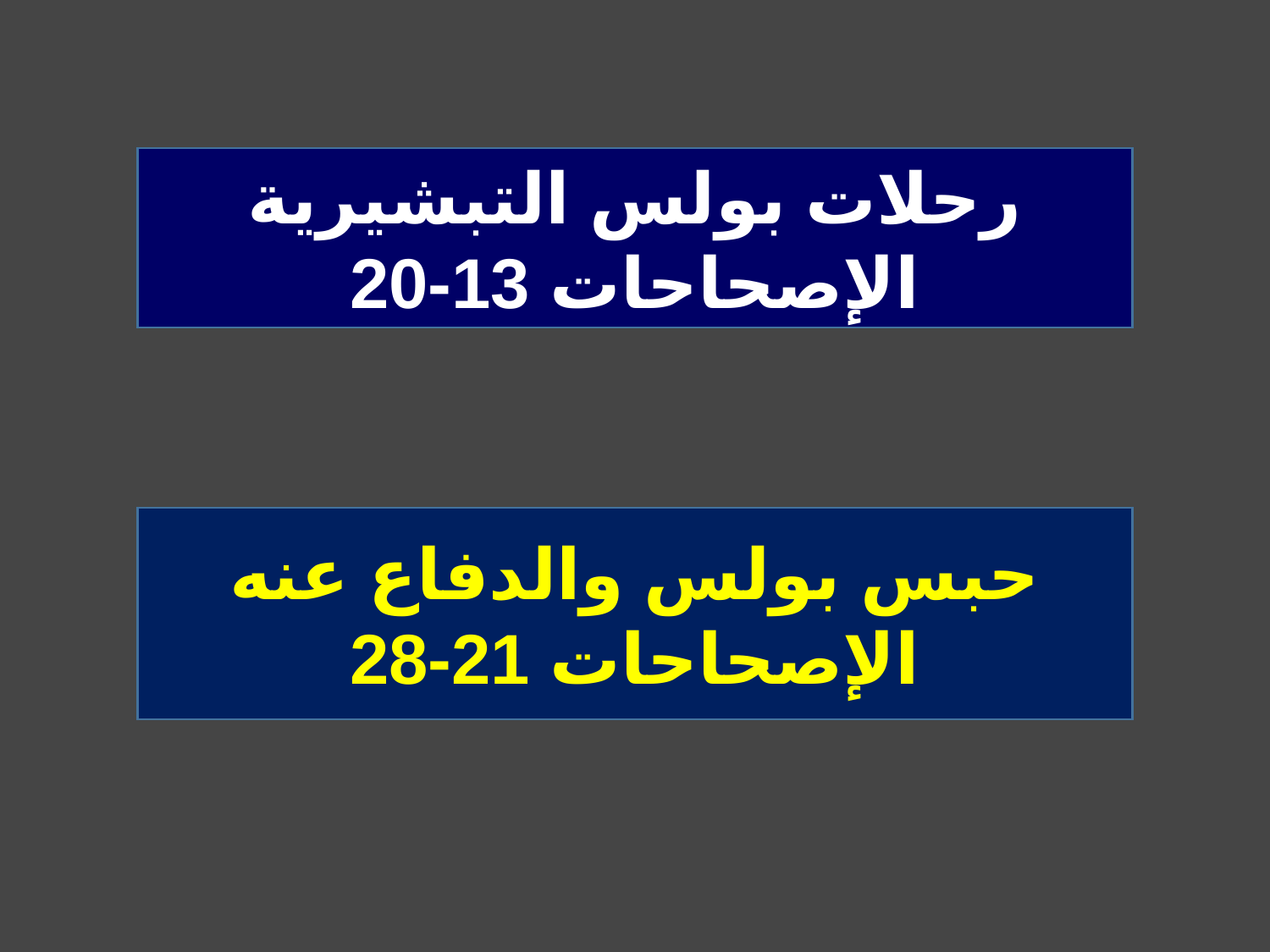

رحلات بولس التبشيرية
الإصحاحات 13-20
حبس بولس والدفاع عنه
الإصحاحات 21-28